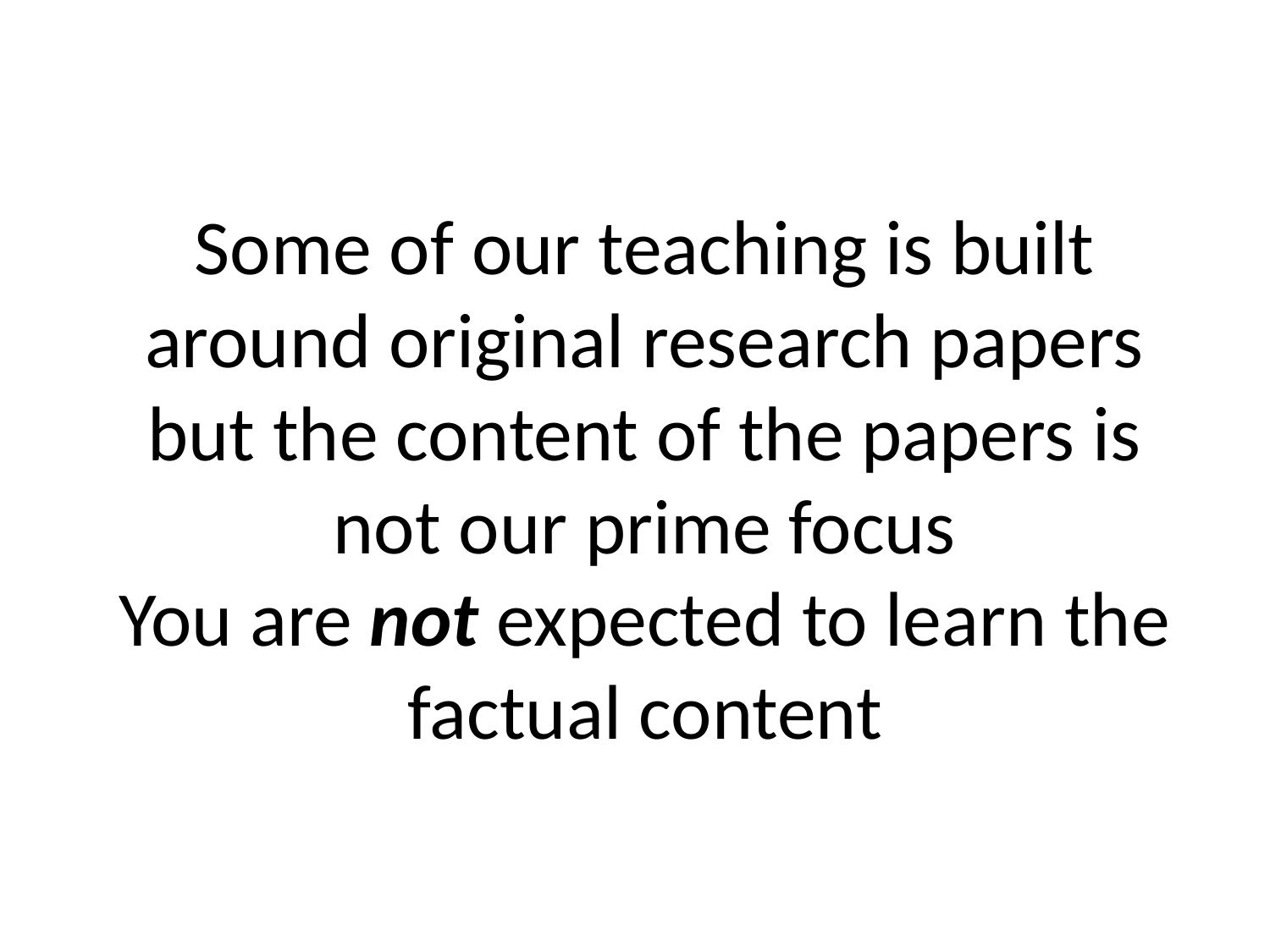

# Some of our teaching is built around original research papers but the content of the papers is not our prime focus You are not expected to learn the factual content